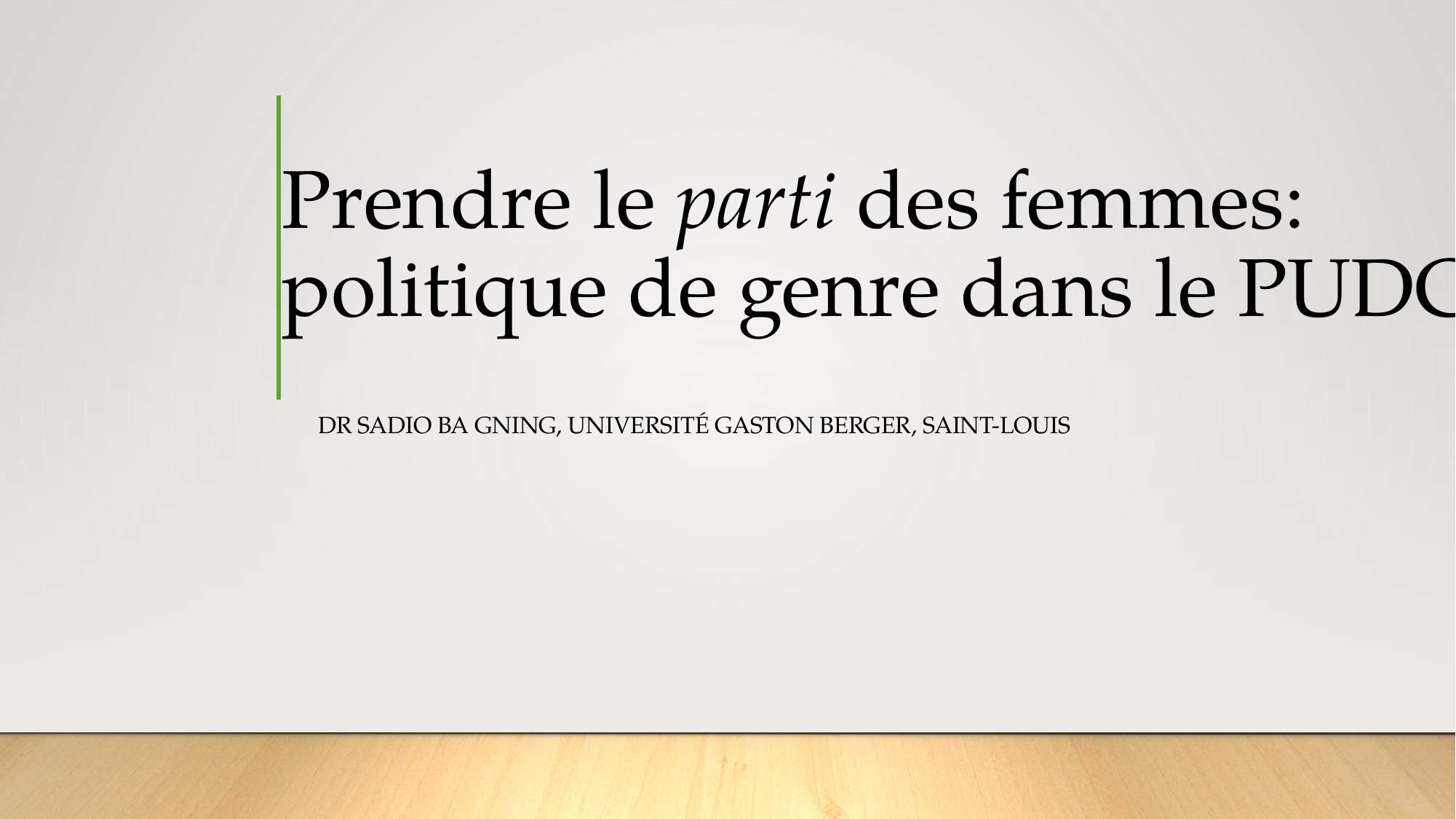

# Prendre le parti des femmes: politique de genre dans le PUDC
Dr Sadio Ba Gning, Université Gaston Berger, Saint-Louis